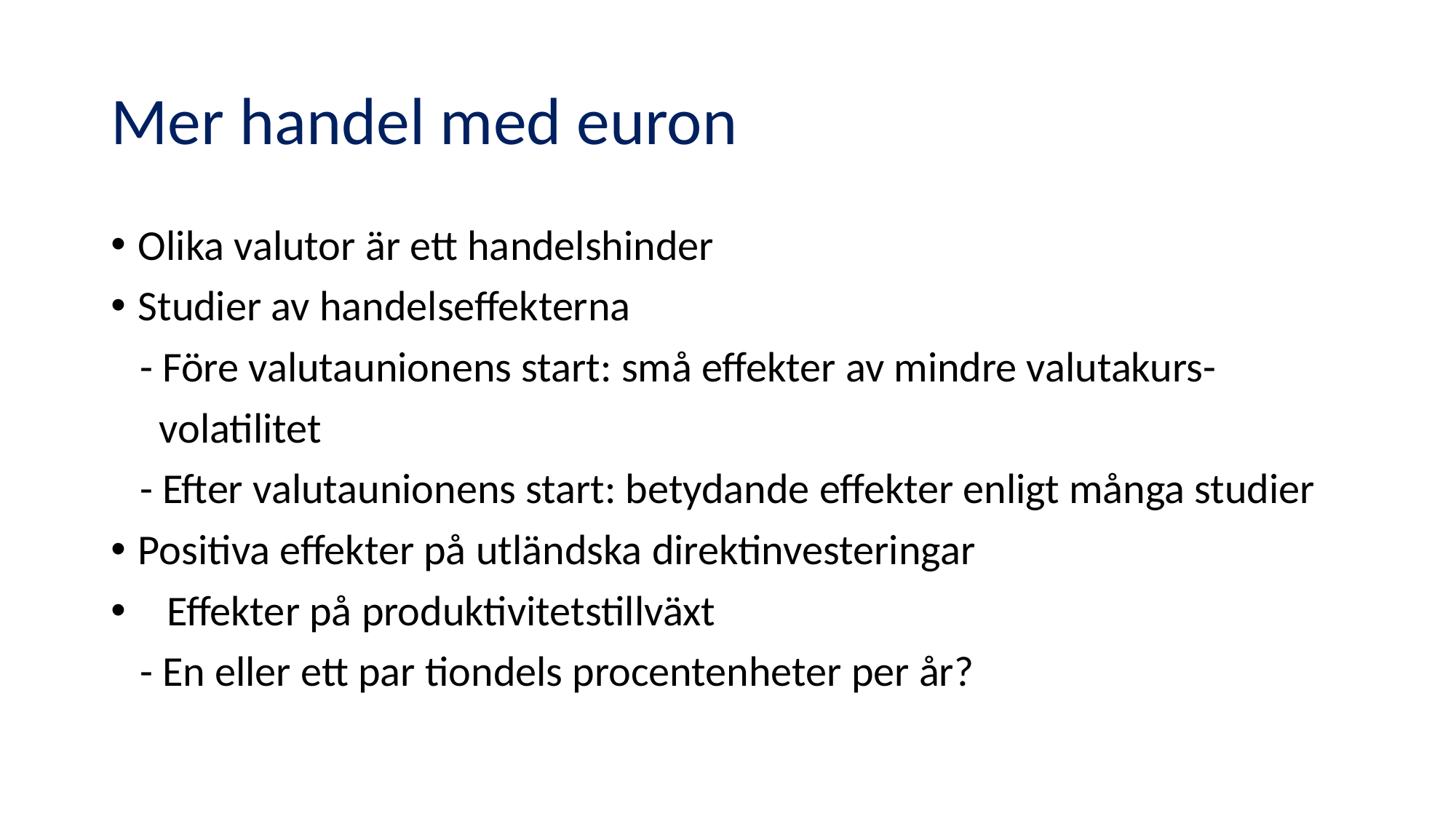

# Mer handel med euron
Olika valutor är ett handelshinder
Studier av handelseffekterna
   - Före valutaunionens start: små effekter av mindre valutakurs-
     volatilitet
   - Efter valutaunionens start: betydande effekter enligt många studier
Positiva effekter på utländska direktinvesteringar
   Effekter på produktivitetstillväxt
   - En eller ett par tiondels procentenheter per år?